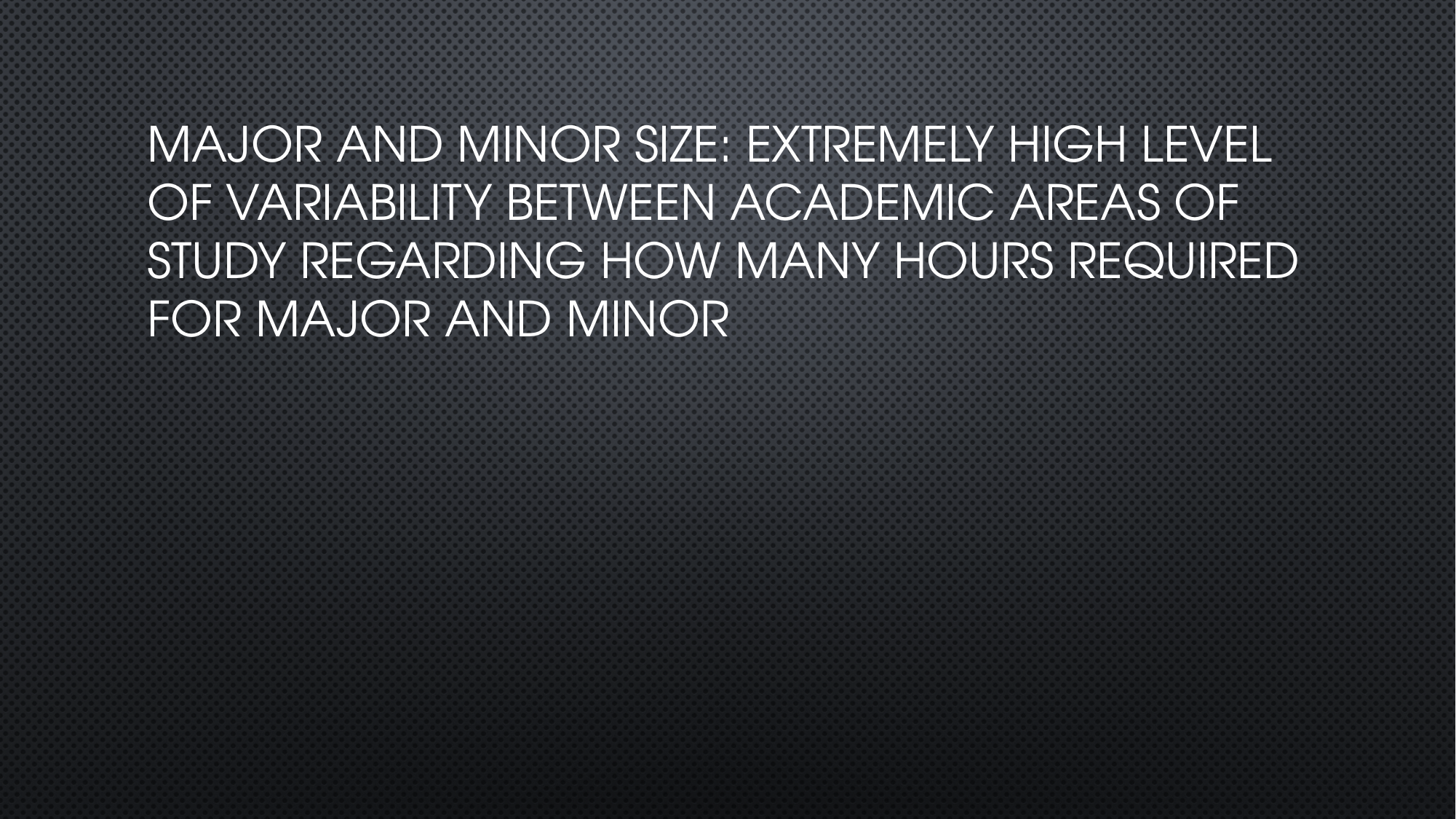

# Major and Minor size: Extremely high level of variability between academic areas of study regarding how many hours required for major and minor